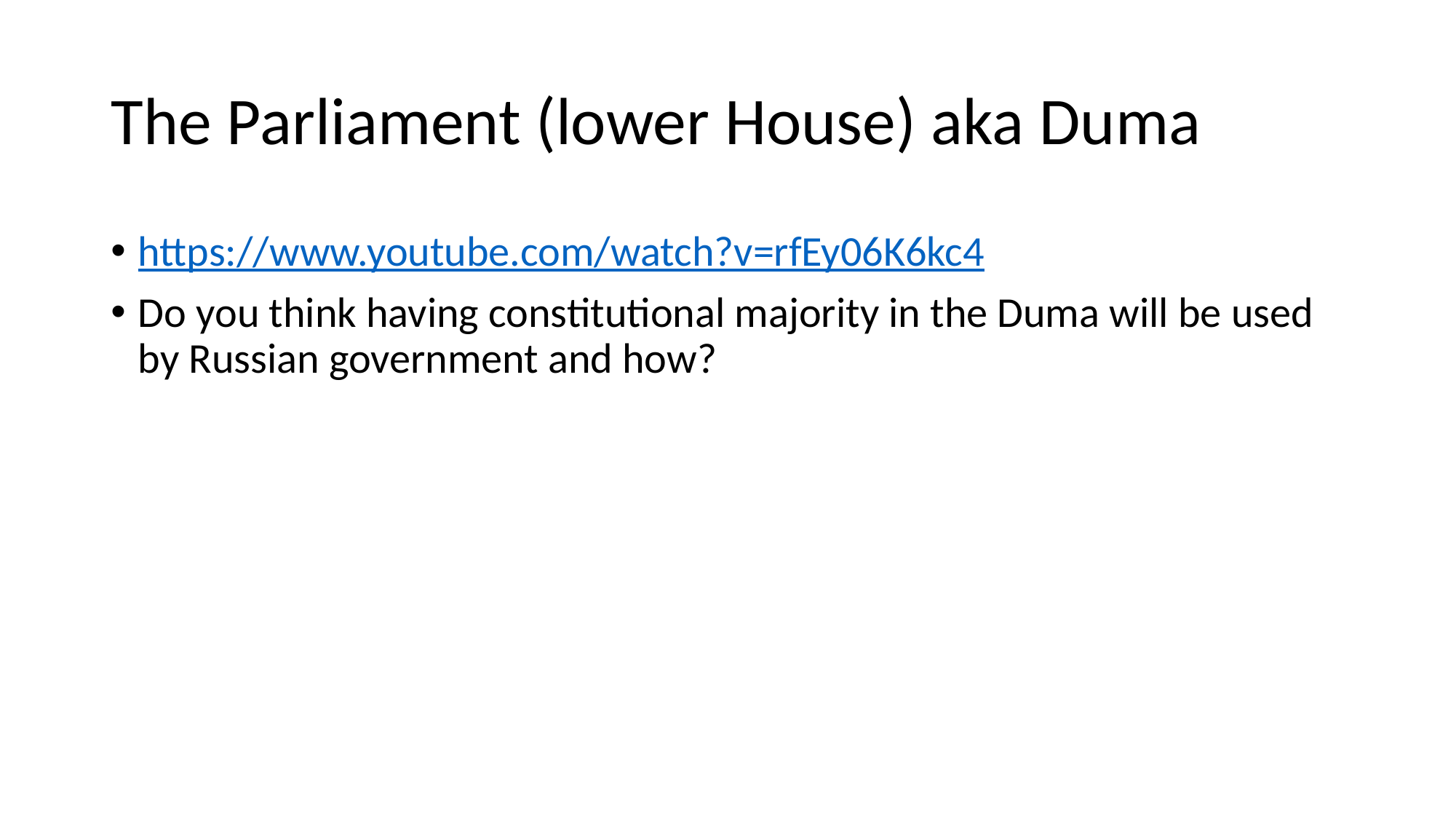

# The Parliament (lower House) aka Duma
https://www.youtube.com/watch?v=rfEy06K6kc4
Do you think having constitutional majority in the Duma will be used by Russian government and how?